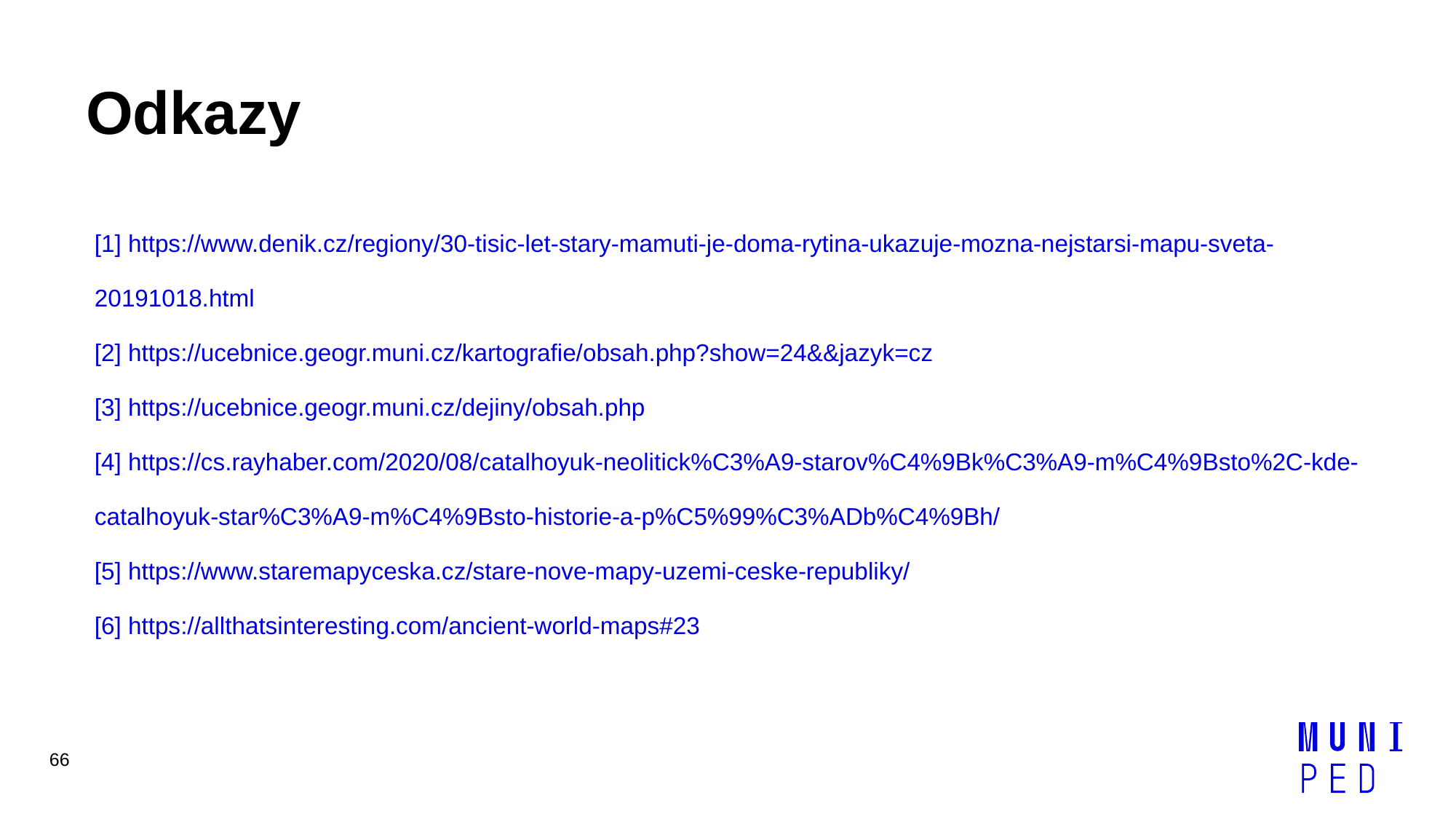

# Odkazy
[1] https://www.denik.cz/regiony/30-tisic-let-stary-mamuti-je-doma-rytina-ukazuje-mozna-nejstarsi-mapu-sveta-20191018.html
[2] https://ucebnice.geogr.muni.cz/kartografie/obsah.php?show=24&&jazyk=cz
[3] https://ucebnice.geogr.muni.cz/dejiny/obsah.php
[4] https://cs.rayhaber.com/2020/08/catalhoyuk-neolitick%C3%A9-starov%C4%9Bk%C3%A9-m%C4%9Bsto%2C-kde-catalhoyuk-star%C3%A9-m%C4%9Bsto-historie-a-p%C5%99%C3%ADb%C4%9Bh/
[5] https://www.staremapyceska.cz/stare-nove-mapy-uzemi-ceske-republiky/
[6] https://allthatsinteresting.com/ancient-world-maps#23

66